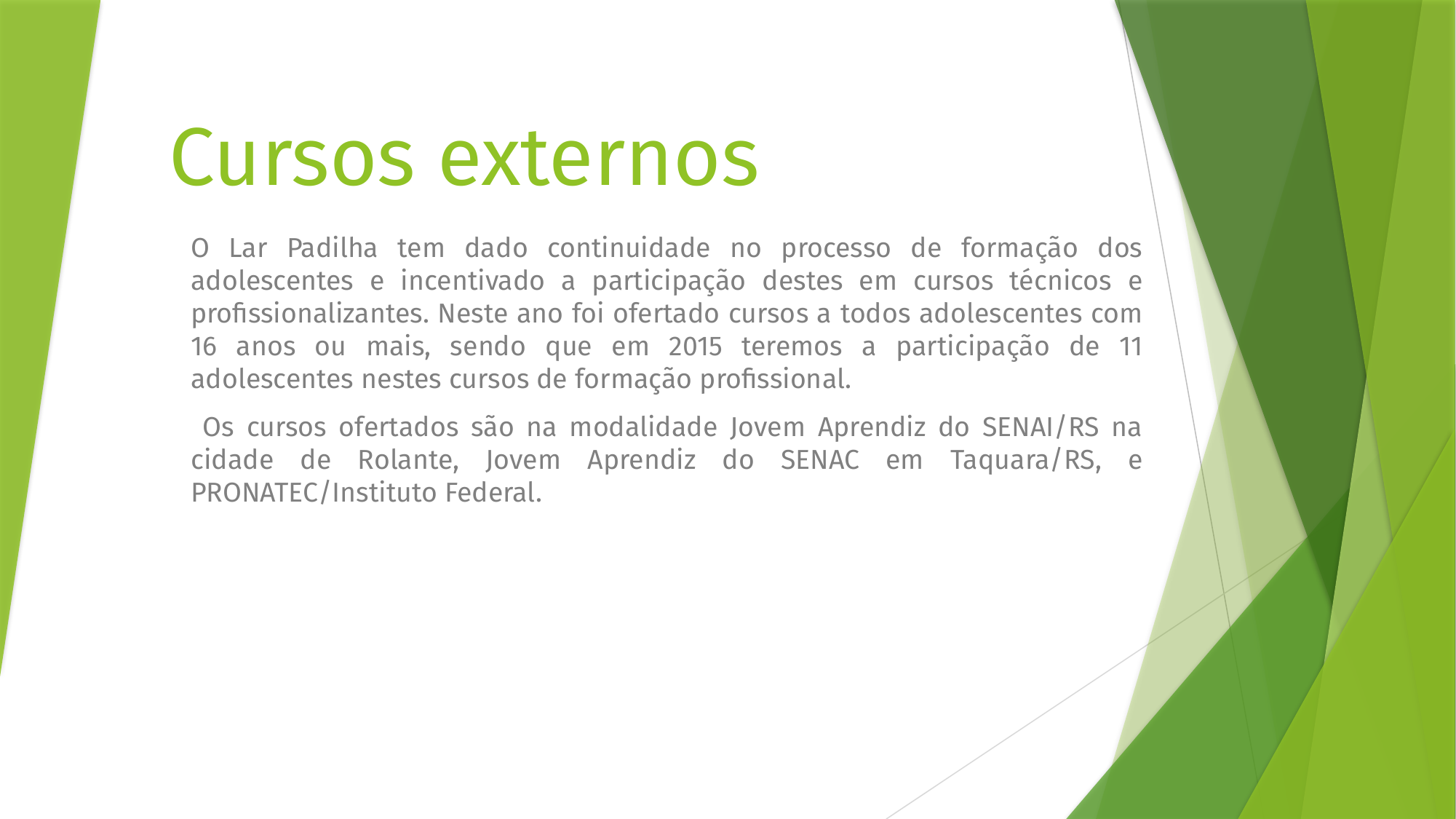

# Cursos externos
O Lar Padilha tem dado continuidade no processo de formação dos adolescentes e incentivado a participação destes em cursos técnicos e profissionalizantes. Neste ano foi ofertado cursos a todos adolescentes com 16 anos ou mais, sendo que em 2015 teremos a participação de 11 adolescentes nestes cursos de formação profissional.
 Os cursos ofertados são na modalidade Jovem Aprendiz do SENAI/RS na cidade de Rolante, Jovem Aprendiz do SENAC em Taquara/RS, e PRONATEC/Instituto Federal.